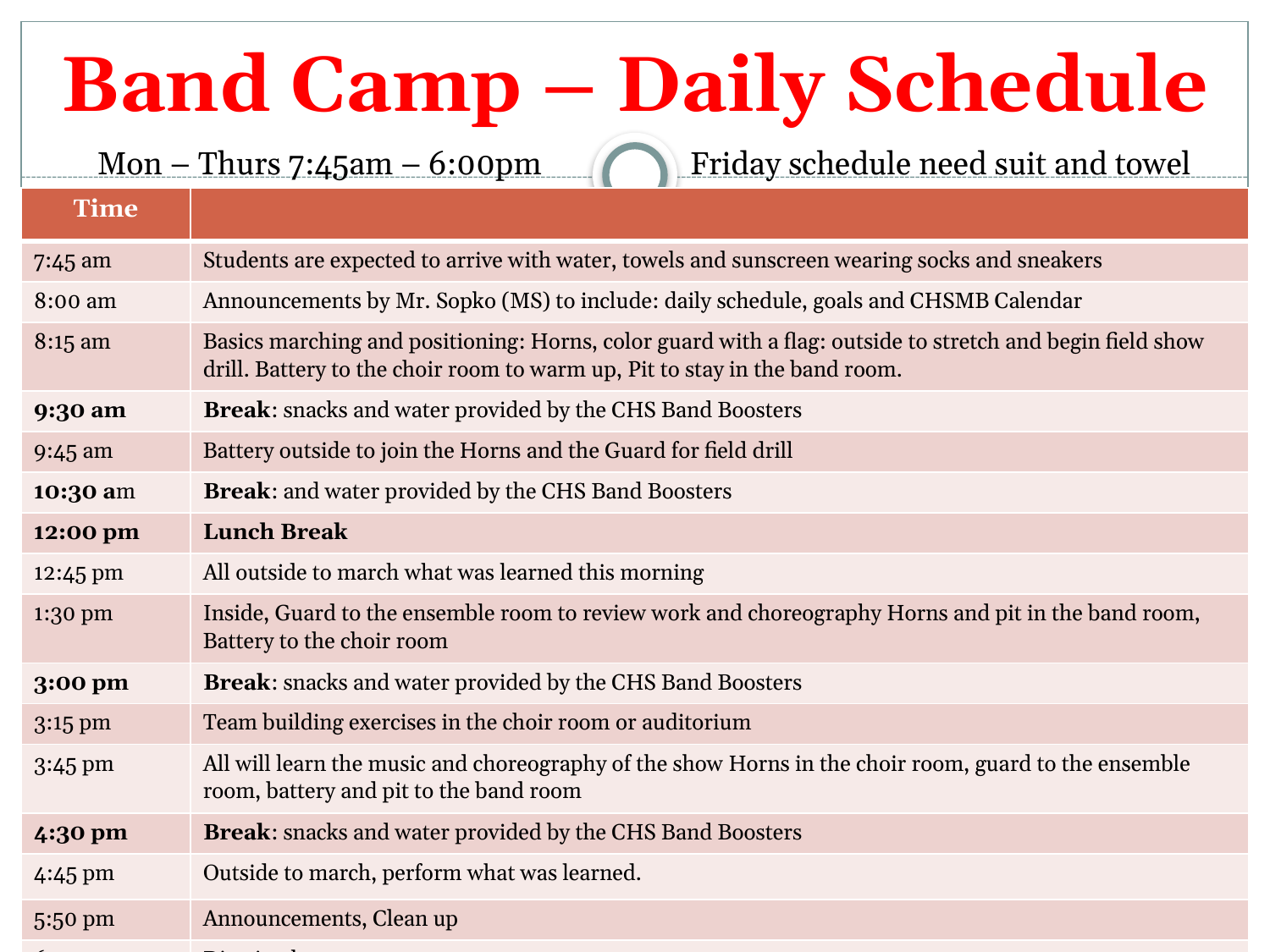

# Band Camp – Daily Schedule
Mon – Thurs 7:45am – 6:00pm
Friday schedule need suit and towel
| Time |  |
| --- | --- |
| 7:45 am | Students are expected to arrive with water, towels and sunscreen wearing socks and sneakers |
| 8:00 am | Announcements by Mr. Sopko (MS) to include: daily schedule, goals and CHSMB Calendar |
| 8:15 am | Basics marching and positioning: Horns, color guard with a flag: outside to stretch and begin field show drill. Battery to the choir room to warm up, Pit to stay in the band room. |
| 9:30 am | Break: snacks and water provided by the CHS Band Boosters |
| 9:45 am | Battery outside to join the Horns and the Guard for field drill |
| 10:30 am | Break: and water provided by the CHS Band Boosters |
| 12:00 pm | Lunch Break |
| 12:45 pm | All outside to march what was learned this morning |
| 1:30 pm | Inside, Guard to the ensemble room to review work and choreography Horns and pit in the band room, Battery to the choir room |
| 3:00 pm | Break: snacks and water provided by the CHS Band Boosters |
| 3:15 pm | Team building exercises in the choir room or auditorium |
| 3:45 pm | All will learn the music and choreography of the show Horns in the choir room, guard to the ensemble room, battery and pit to the band room |
| 4:30 pm | Break: snacks and water provided by the CHS Band Boosters |
| 4:45 pm | Outside to march, perform what was learned. |
| 5:50 pm | Announcements, Clean up |
| 6:00 pm | Dismissal |